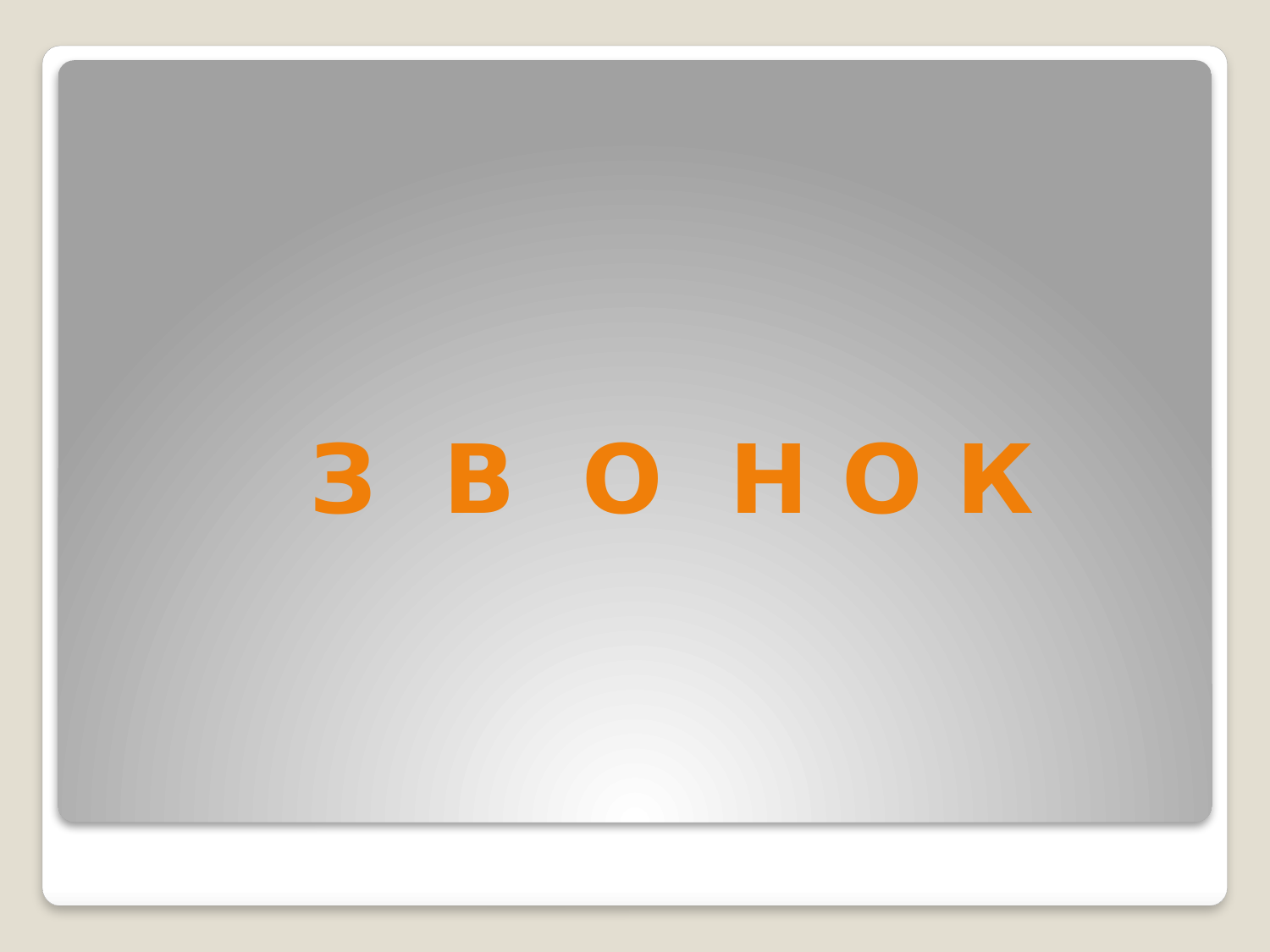

#

З  в  о  н о к